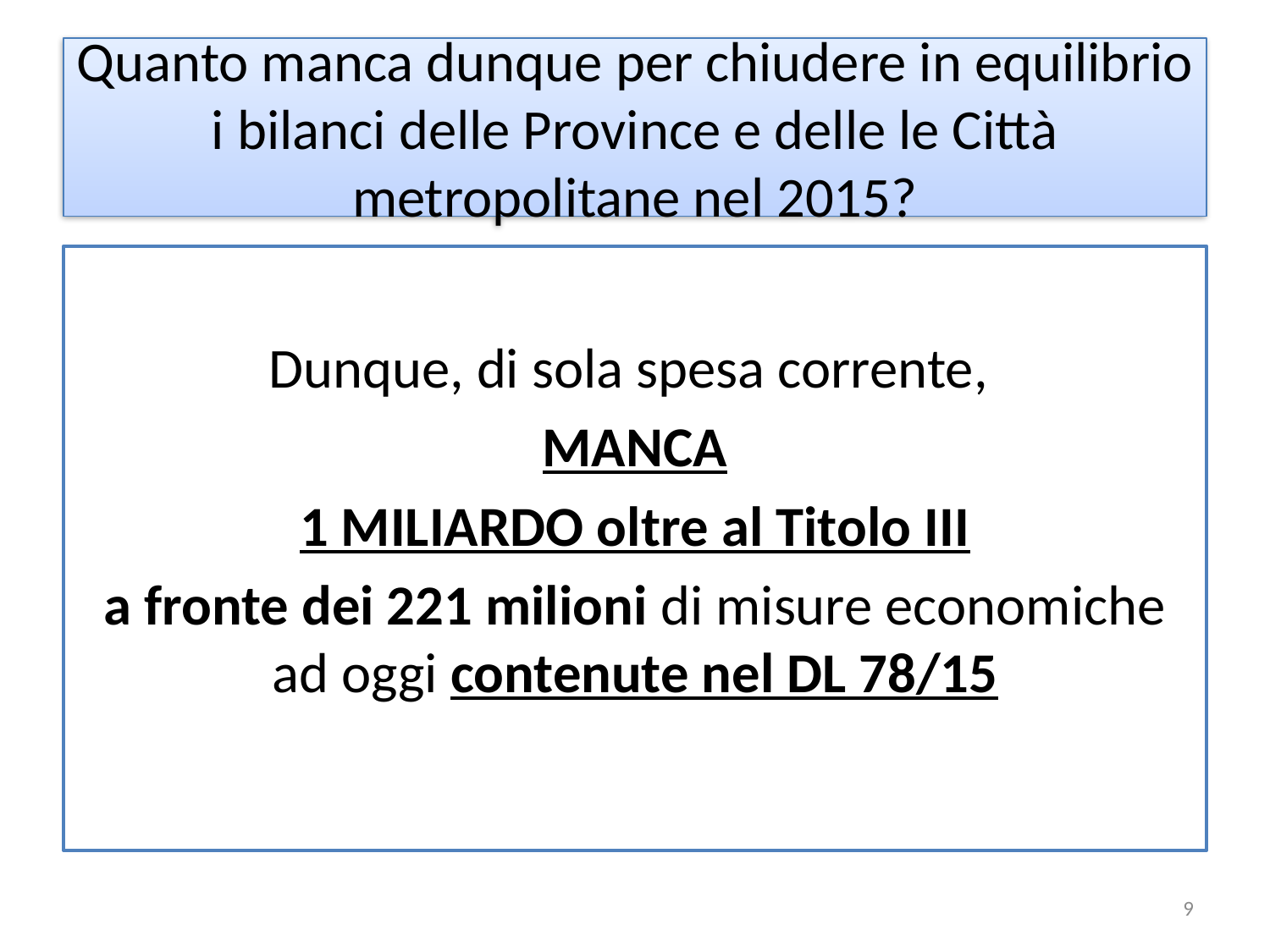

# Quanto manca dunque per chiudere in equilibrio i bilanci delle Province e delle le Città metropolitane nel 2015?

Dunque, di sola spesa corrente,
MANCA
1 MILIARDO oltre al Titolo III
a fronte dei 221 milioni di misure economiche ad oggi contenute nel DL 78/15
9